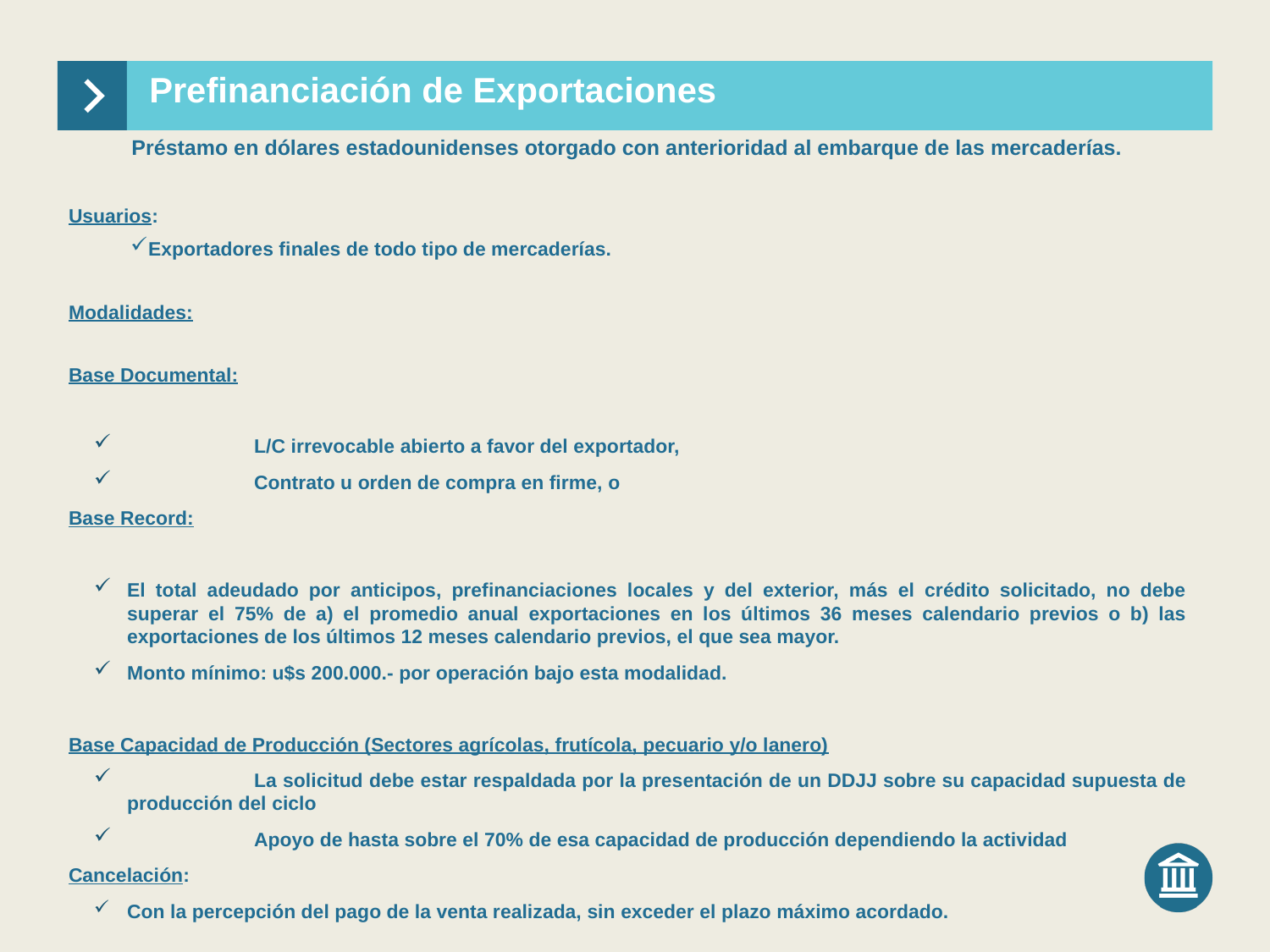

# Prefinanciación de Exportaciones
Préstamo en dólares estadounidenses otorgado con anterioridad al embarque de las mercaderías.

Usuarios:
Exportadores finales de todo tipo de mercaderías.

Modalidades:

Base Documental:

	L/C irrevocable abierto a favor del exportador,
	Contrato u orden de compra en firme, o
Base Record:

El total adeudado por anticipos, prefinanciaciones locales y del exterior, más el crédito solicitado, no debe superar el 75% de a) el promedio anual exportaciones en los últimos 36 meses calendario previos o b) las exportaciones de los últimos 12 meses calendario previos, el que sea mayor.
Monto mínimo: u$s 200.000.- por operación bajo esta modalidad.

Base Capacidad de Producción (Sectores agrícolas, frutícola, pecuario y/o lanero)
	La solicitud debe estar respaldada por la presentación de un DDJJ sobre su capacidad supuesta de producción del ciclo
	Apoyo de hasta sobre el 70% de esa capacidad de producción dependiendo la actividad
Cancelación:
Con la percepción del pago de la venta realizada, sin exceder el plazo máximo acordado.